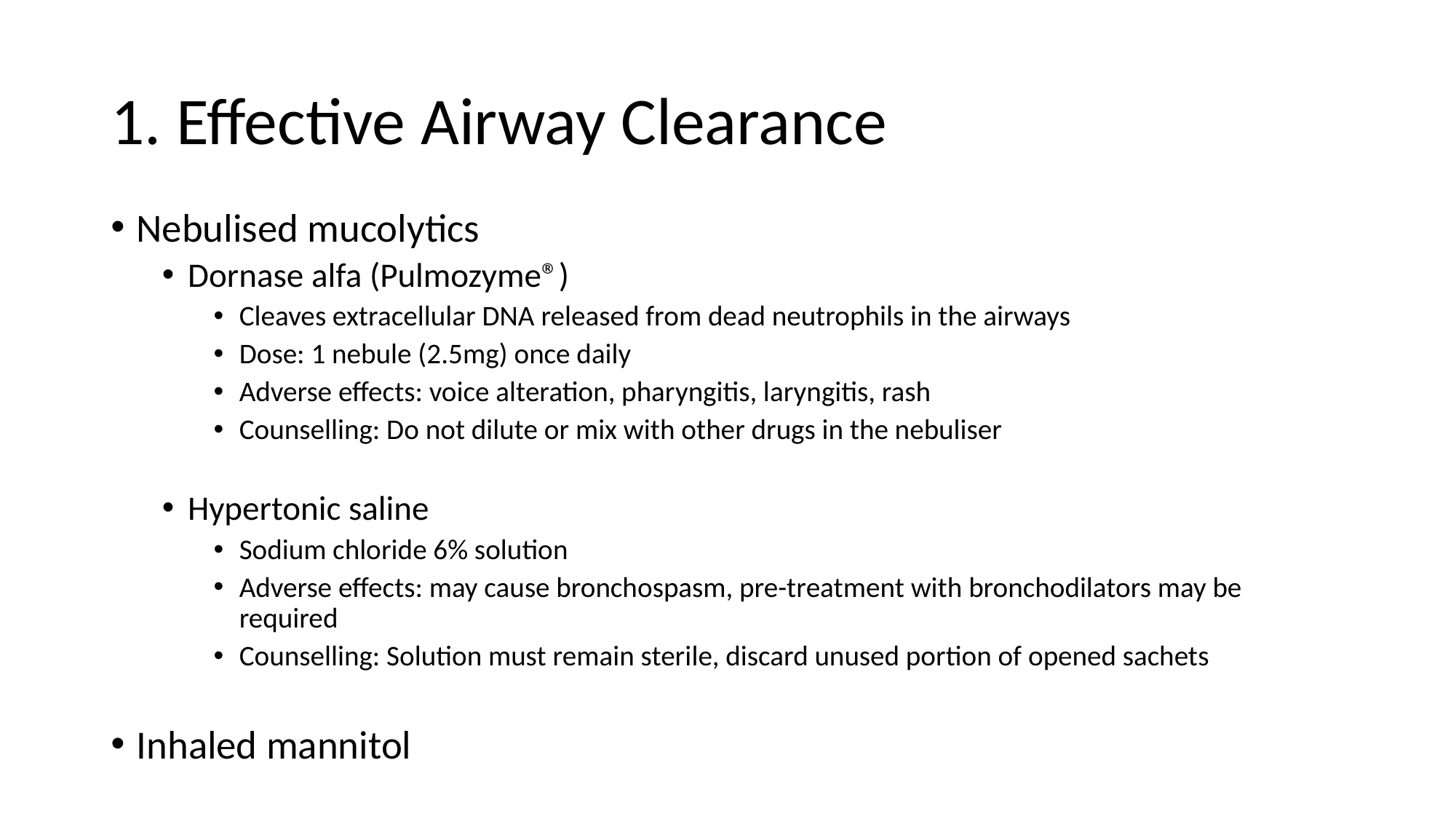

# 1. Effective Airway Clearance
Nebulised mucolytics
Dornase alfa (Pulmozyme®)
Cleaves extracellular DNA released from dead neutrophils in the airways
Dose: 1 nebule (2.5mg) once daily
Adverse effects: voice alteration, pharyngitis, laryngitis, rash
Counselling: Do not dilute or mix with other drugs in the nebuliser

Hypertonic saline
Sodium chloride 6% solution
Adverse effects: may cause bronchospasm, pre-treatment with bronchodilators may be required
Counselling: Solution must remain sterile, discard unused portion of opened sachets

Inhaled mannitol